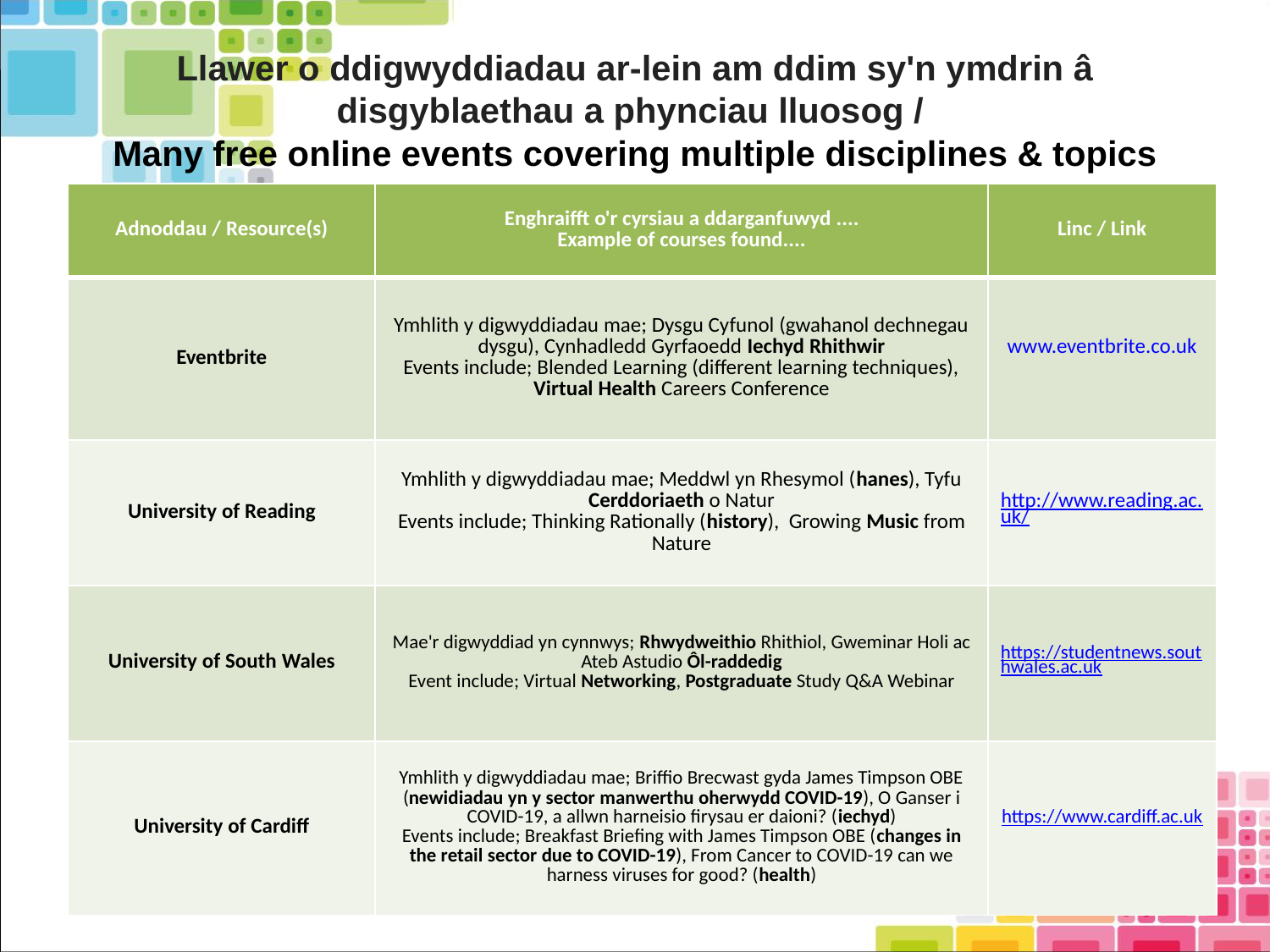

# Llawer o ddigwyddiadau ar-lein am ddim sy'n ymdrin â disgyblaethau a phynciau lluosog / Many free online events covering multiple disciplines & topics
| Adnoddau / Resource(s) | Enghraifft o'r cyrsiau a ddarganfuwyd .... Example of courses found.... | Linc / Link |
| --- | --- | --- |
| Eventbrite | Ymhlith y digwyddiadau mae; Dysgu Cyfunol (gwahanol dechnegau dysgu), Cynhadledd Gyrfaoedd Iechyd Rhithwir Events include; Blended Learning (different learning techniques), Virtual Health Careers Conference | www.eventbrite.co.uk |
| University of Reading | Ymhlith y digwyddiadau mae; Meddwl yn Rhesymol (hanes), Tyfu Cerddoriaeth o Natur Events include; Thinking Rationally (history),  Growing Music from Nature | http://www.reading.ac.uk/ |
| University of South Wales | Mae'r digwyddiad yn cynnwys; Rhwydweithio Rhithiol, Gweminar Holi ac Ateb Astudio Ôl-raddedig Event include; Virtual Networking, Postgraduate Study Q&A Webinar | https://studentnews.southwales.ac.uk |
| University of Cardiff | Ymhlith y digwyddiadau mae; Briffio Brecwast gyda James Timpson OBE (newidiadau yn y sector manwerthu oherwydd COVID-19), O Ganser i COVID-19, a allwn harneisio firysau er daioni? (iechyd) Events include; Breakfast Briefing with James Timpson OBE (changes in the retail sector due to COVID-19), From Cancer to COVID-19 can we harness viruses for good? (health) | https://www.cardiff.ac.uk |